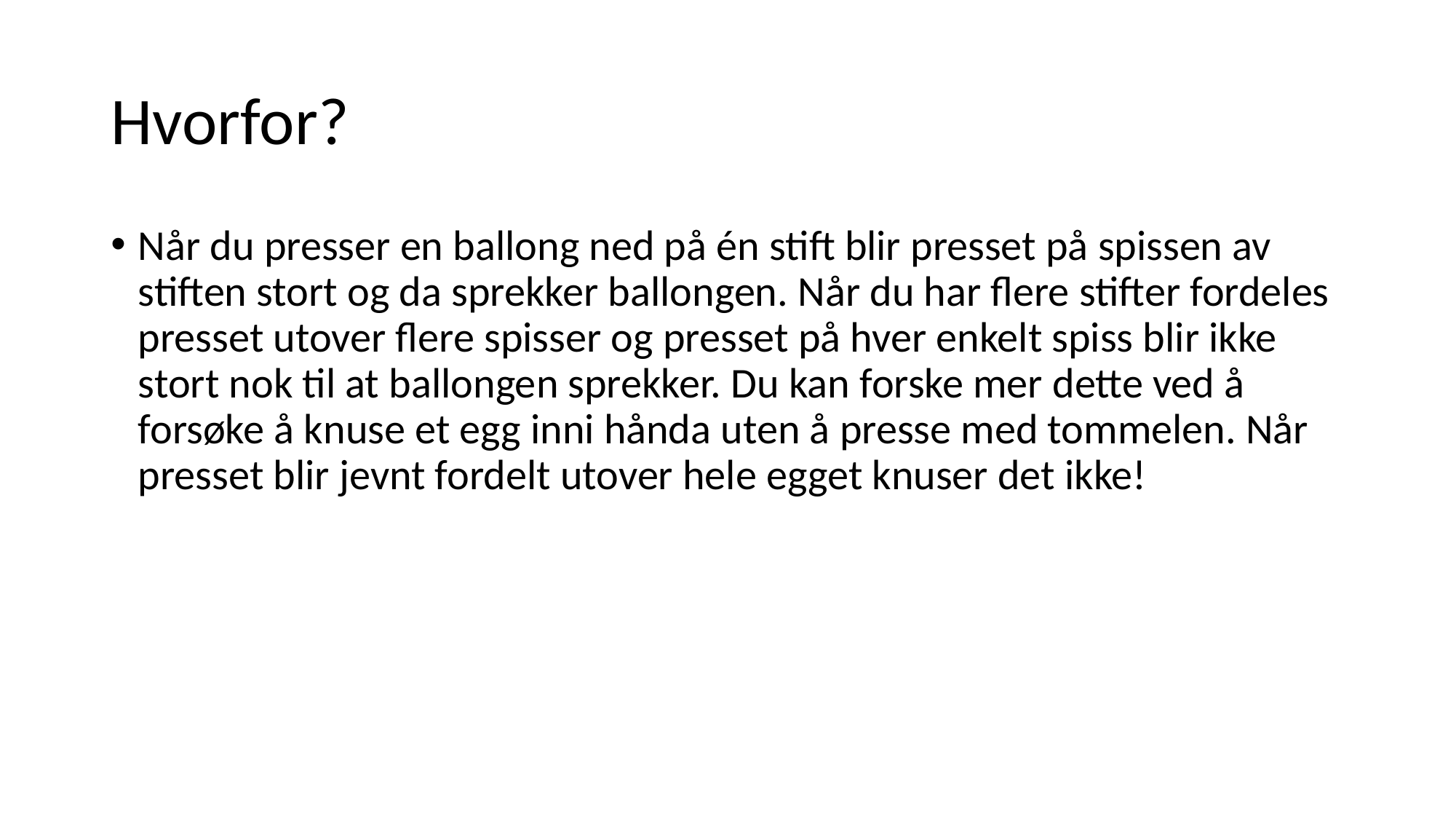

# Hvorfor?
Når du presser en ballong ned på én stift blir presset på spissen av stiften stort og da sprekker ballongen. Når du har flere stifter fordeles presset utover flere spisser og presset på hver enkelt spiss blir ikke stort nok til at ballongen sprekker. Du kan forske mer dette ved å forsøke å knuse et egg inni hånda uten å presse med tommelen. Når presset blir jevnt fordelt utover hele egget knuser det ikke!